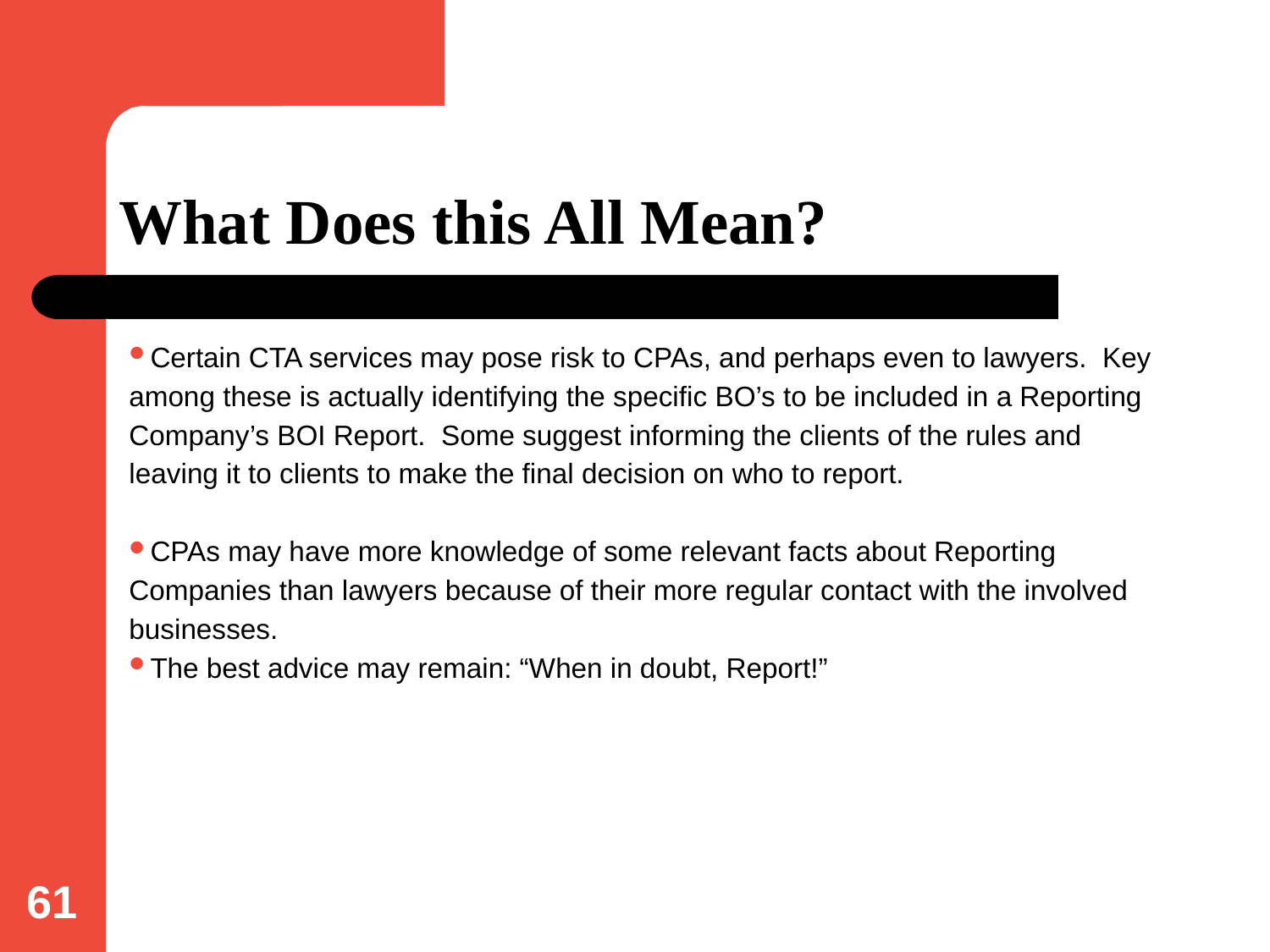

# What Does this All Mean?
Certain CTA services may pose risk to CPAs, and perhaps even to lawyers.  Key among these is actually identifying the specific BO’s to be included in a Reporting Company’s BOI Report.  Some suggest informing the clients of the rules and leaving it to clients to make the final decision on who to report.

CPAs may have more knowledge of some relevant facts about Reporting Companies than lawyers because of their more regular contact with the involved businesses.
The best advice may remain: “When in doubt, Report!”

61